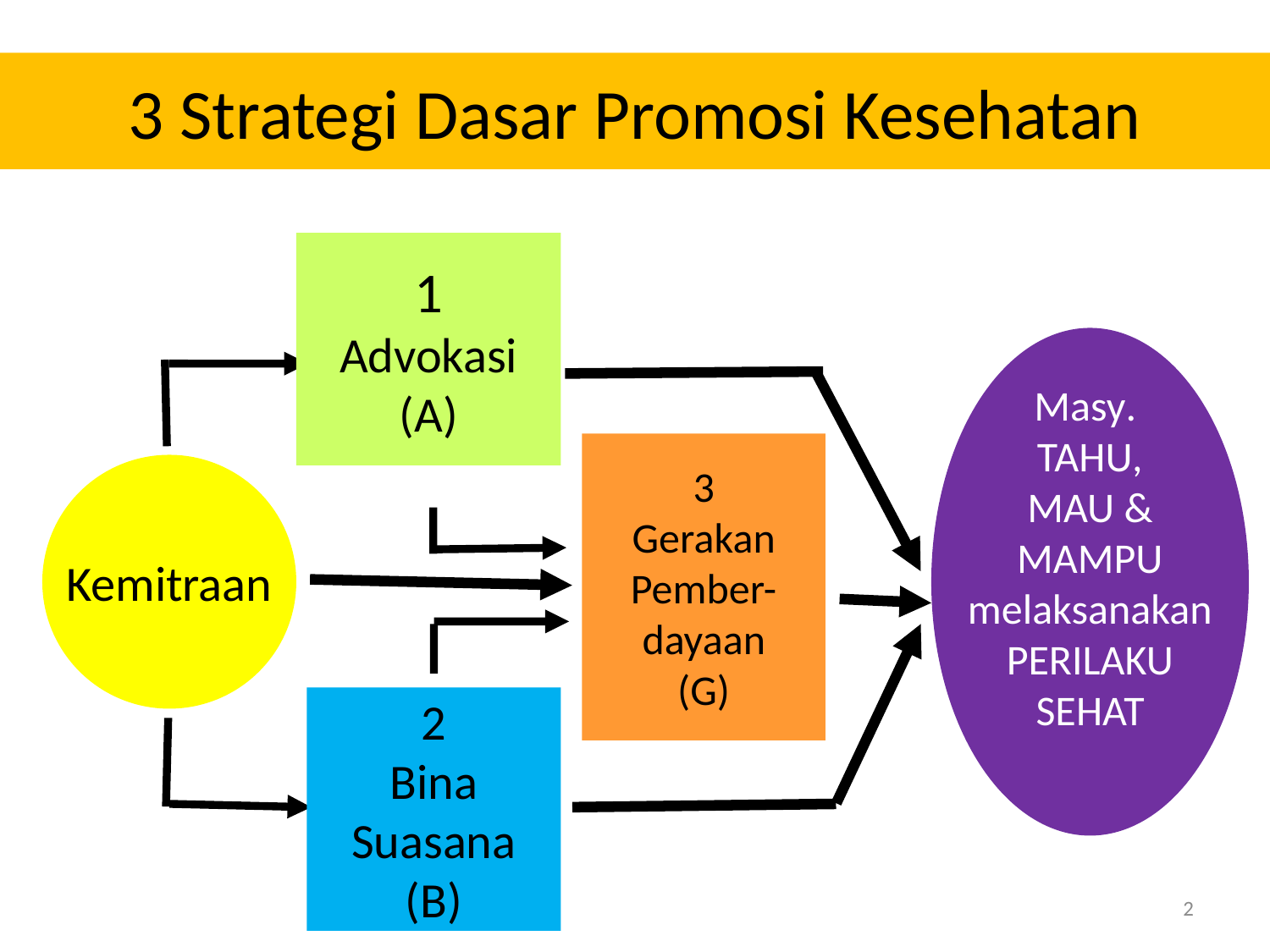

3 Strategi Dasar Promosi Kesehatan
1
Advokasi
(A)
Masy.
TAHU,
MAU &
MAMPU
melaksanakan
PERILAKU
SEHAT

3
Gerakan
Pember-
dayaan
(G)
Kemitraan

2
Bina
Suasana
(B)

2